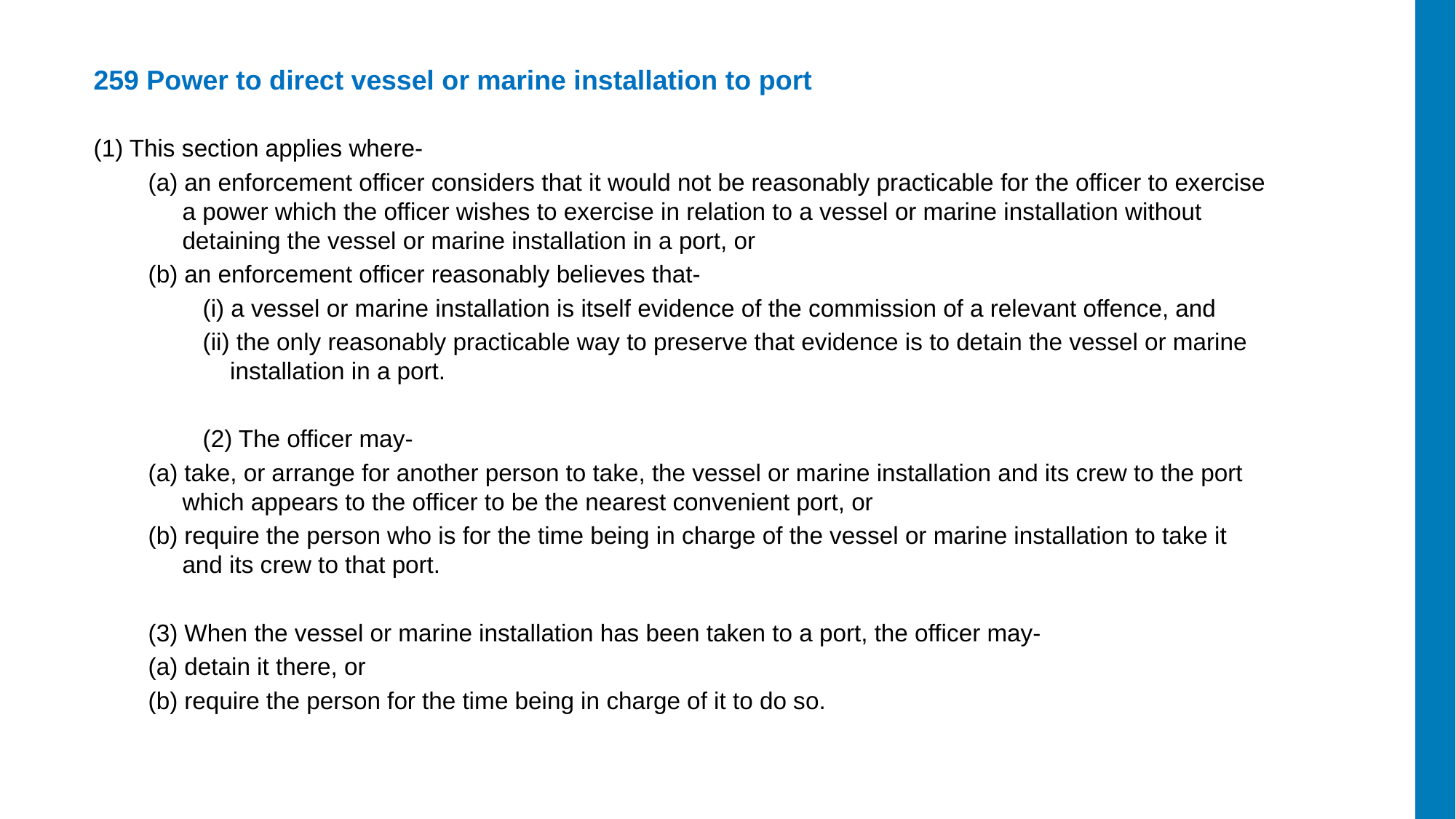

259 Power to direct vessel or marine installation to port

(1) This section applies where-
(a) an enforcement officer considers that it would not be reasonably practicable for the officer to exercise a power which the officer wishes to exercise in relation to a vessel or marine installation without detaining the vessel or marine installation in a port, or
(b) an enforcement officer reasonably believes that-
(i) a vessel or marine installation is itself evidence of the commission of a relevant offence, and
(ii) the only reasonably practicable way to preserve that evidence is to detain the vessel or marine installation in a port.

(2) The officer may-
(a) take, or arrange for another person to take, the vessel or marine installation and its crew to the port which appears to the officer to be the nearest convenient port, or
(b) require the person who is for the time being in charge of the vessel or marine installation to take it and its crew to that port.

(3) When the vessel or marine installation has been taken to a port, the officer may-
(a) detain it there, or
(b) require the person for the time being in charge of it to do so.